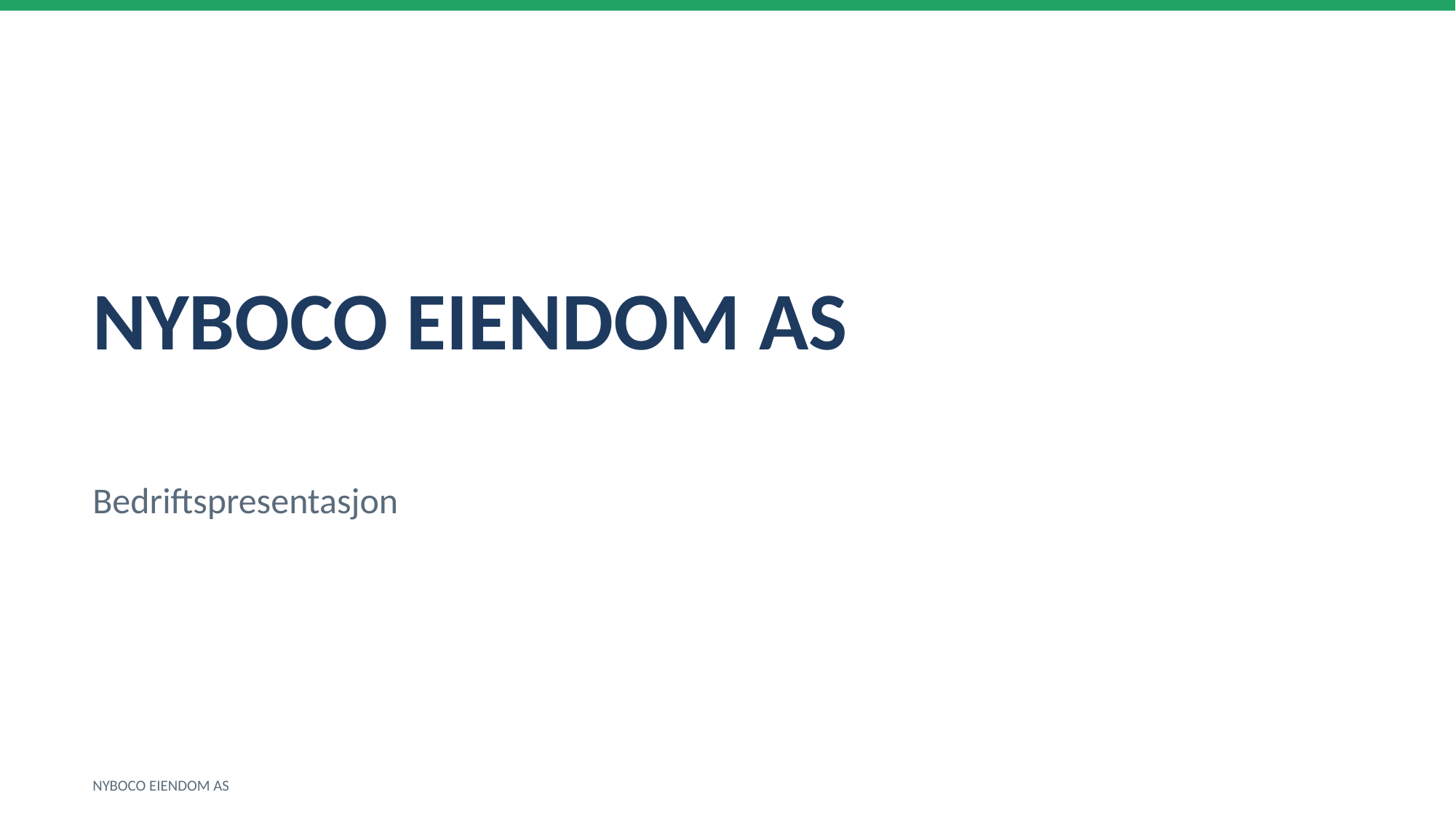

NYBOCO EIENDOM AS
Bedriftspresentasjon
NYBOCO EIENDOM AS